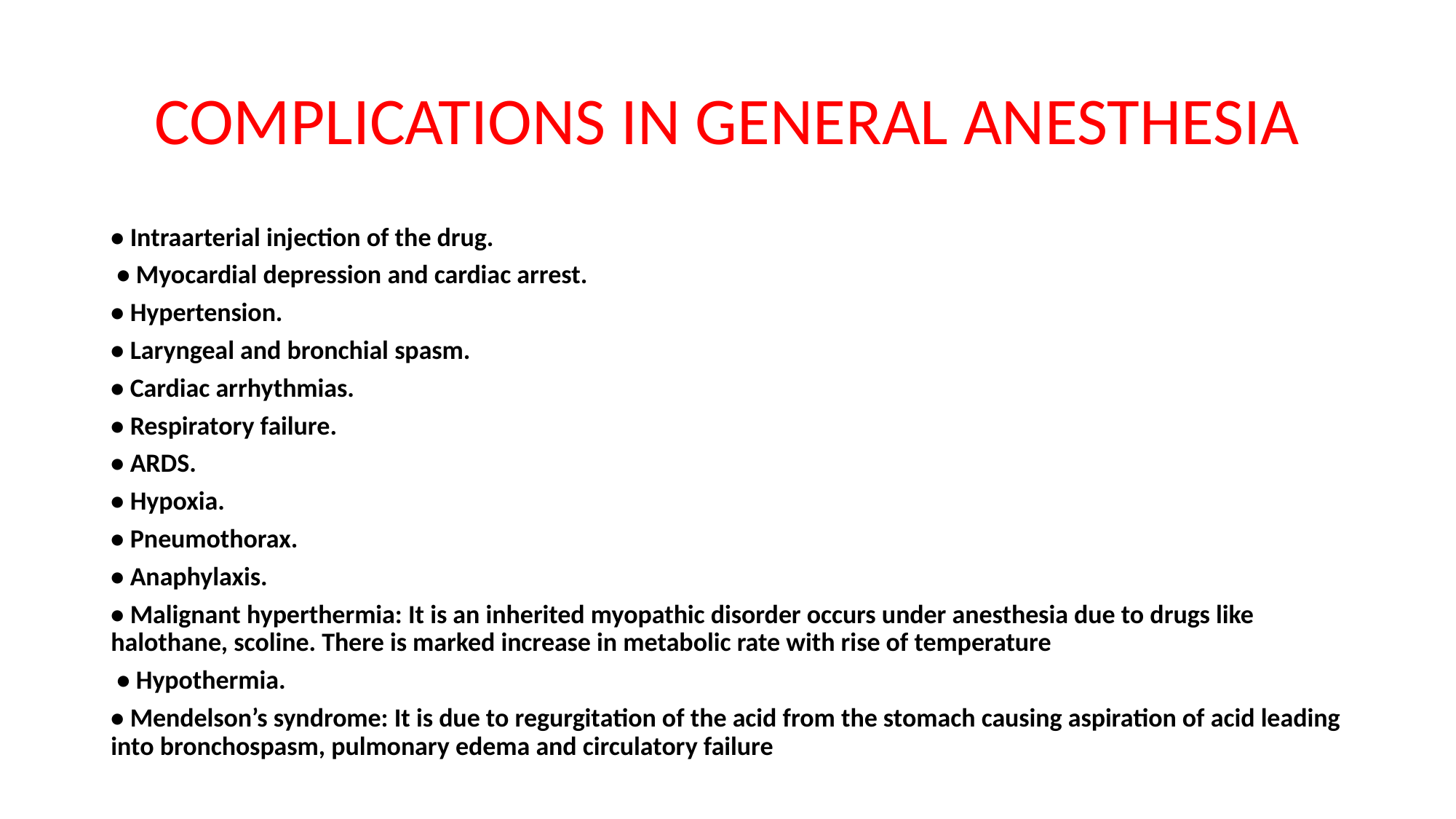

# COMPLICATIONS IN GENERAL ANESTHESIA
• Intraarterial injection of the drug.
 • Myocardial depression and cardiac arrest.
• Hypertension.
• Laryngeal and bronchial spasm.
• Cardiac arrhythmias.
• Respiratory failure.
• ARDS.
• Hypoxia.
• Pneumothorax.
• Anaphylaxis.
• Malignant hyperthermia: It is an inherited myopathic disorder occurs under anesthesia due to drugs like halothane, scoline. There is marked increase in metabolic rate with rise of temperature
 • Hypothermia.
• Mendelson’s syndrome: It is due to regurgitation of the acid from the stomach causing aspiration of acid leading into bronchospasm, pulmonary edema and circulatory failure